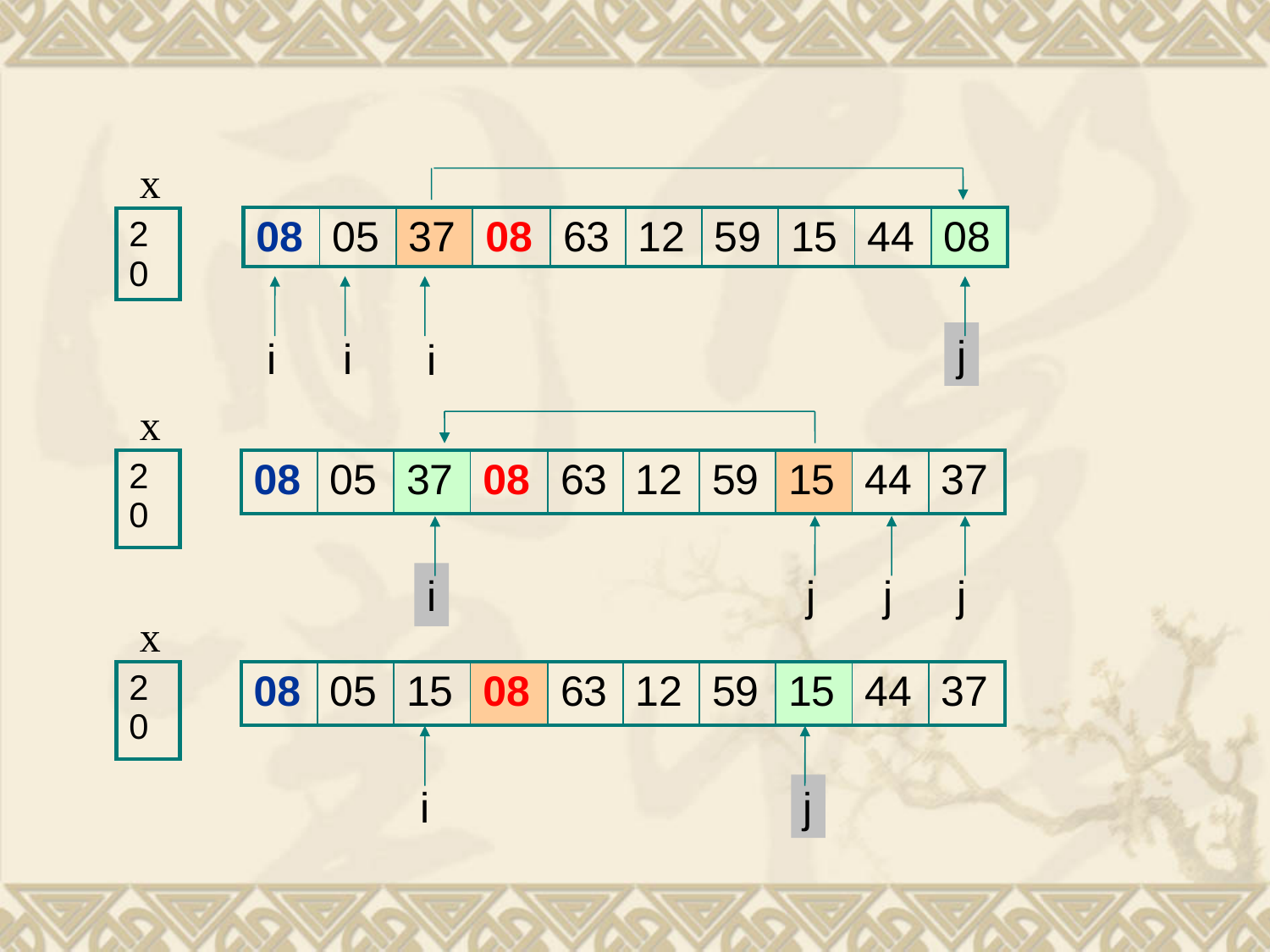

x

| 08 | 05 | 37 | 08 | 63 | 12 | 59 | 15 | 44 | 08 |
| --- | --- | --- | --- | --- | --- | --- | --- | --- | --- |
| 20 |
| --- |

j
i
i
i
x

| 20 |
| --- |
| 08 | 05 | 37 | 08 | 63 | 12 | 59 | 15 | 44 | 37 |
| --- | --- | --- | --- | --- | --- | --- | --- | --- | --- |

i
j
j
j
x
| 20 |
| --- |
| 08 | 05 | 15 | 08 | 63 | 12 | 59 | 15 | 44 | 37 |
| --- | --- | --- | --- | --- | --- | --- | --- | --- | --- |

i
j